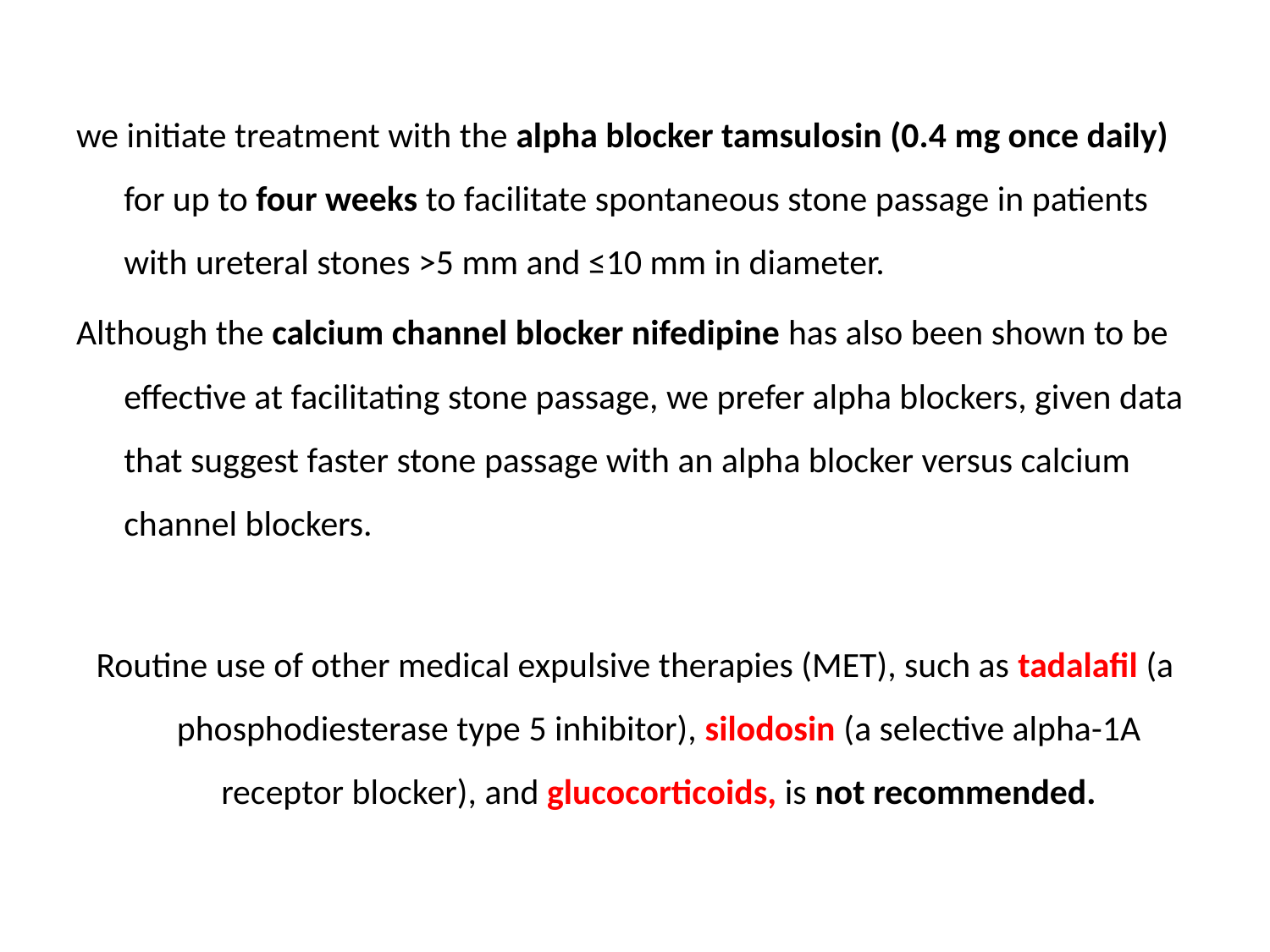

we initiate treatment with the alpha blocker tamsulosin (0.4 mg once daily) for up to four weeks to facilitate spontaneous stone passage in patients with ureteral stones >5 mm and ≤10 mm in diameter.
Although the calcium channel blocker nifedipine has also been shown to be effective at facilitating stone passage, we prefer alpha blockers, given data that suggest faster stone passage with an alpha blocker versus calcium channel blockers.

Routine use of other medical expulsive therapies (MET), such as tadalafil (a phosphodiesterase type 5 inhibitor), silodosin (a selective alpha-1A receptor blocker), and glucocorticoids, is not recommended.